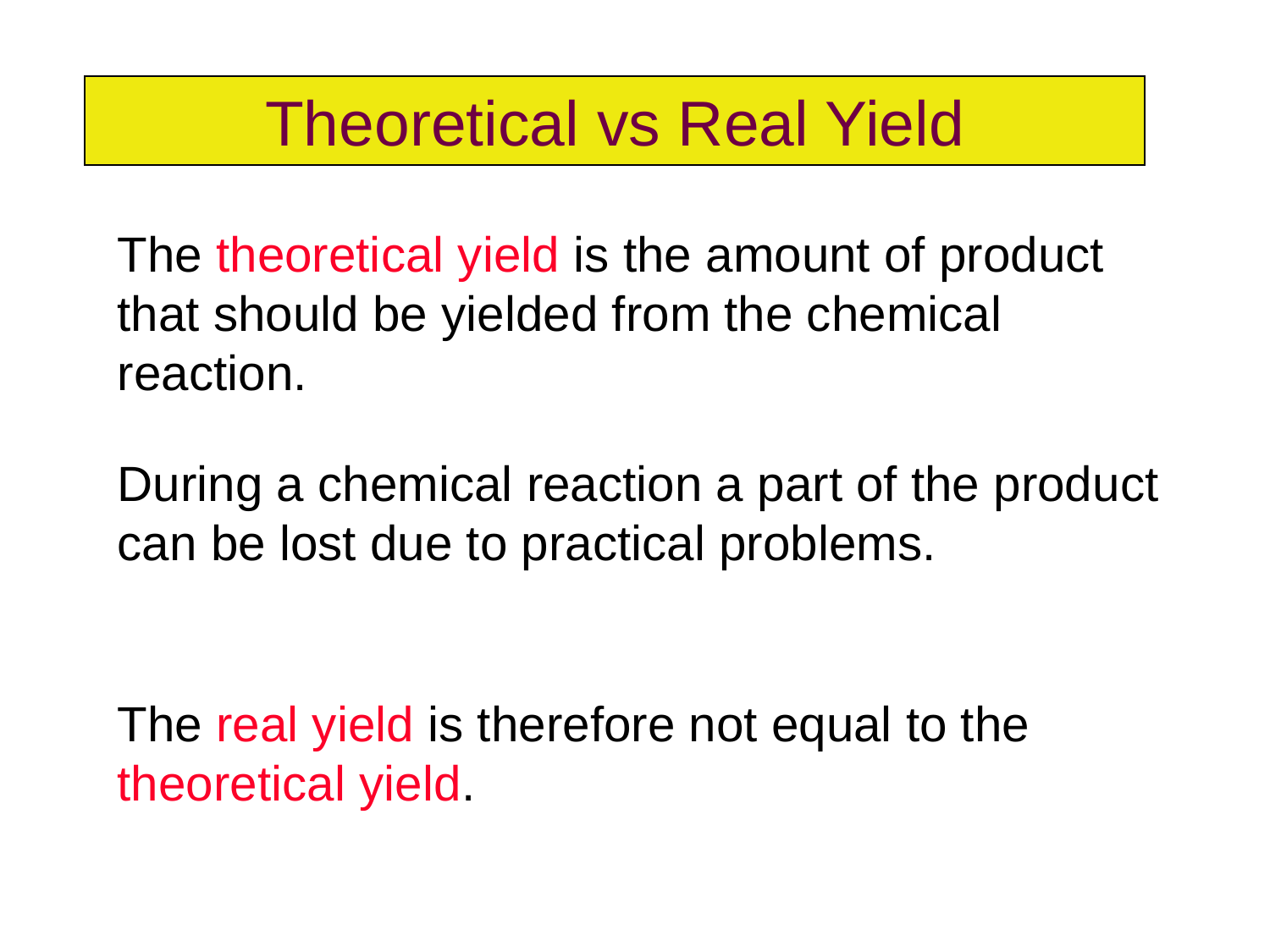

Theoretical vs Real Yield
The theoretical yield is the amount of product that should be yielded from the chemical reaction.
During a chemical reaction a part of the product can be lost due to practical problems.
The real yield is therefore not equal to the theoretical yield.